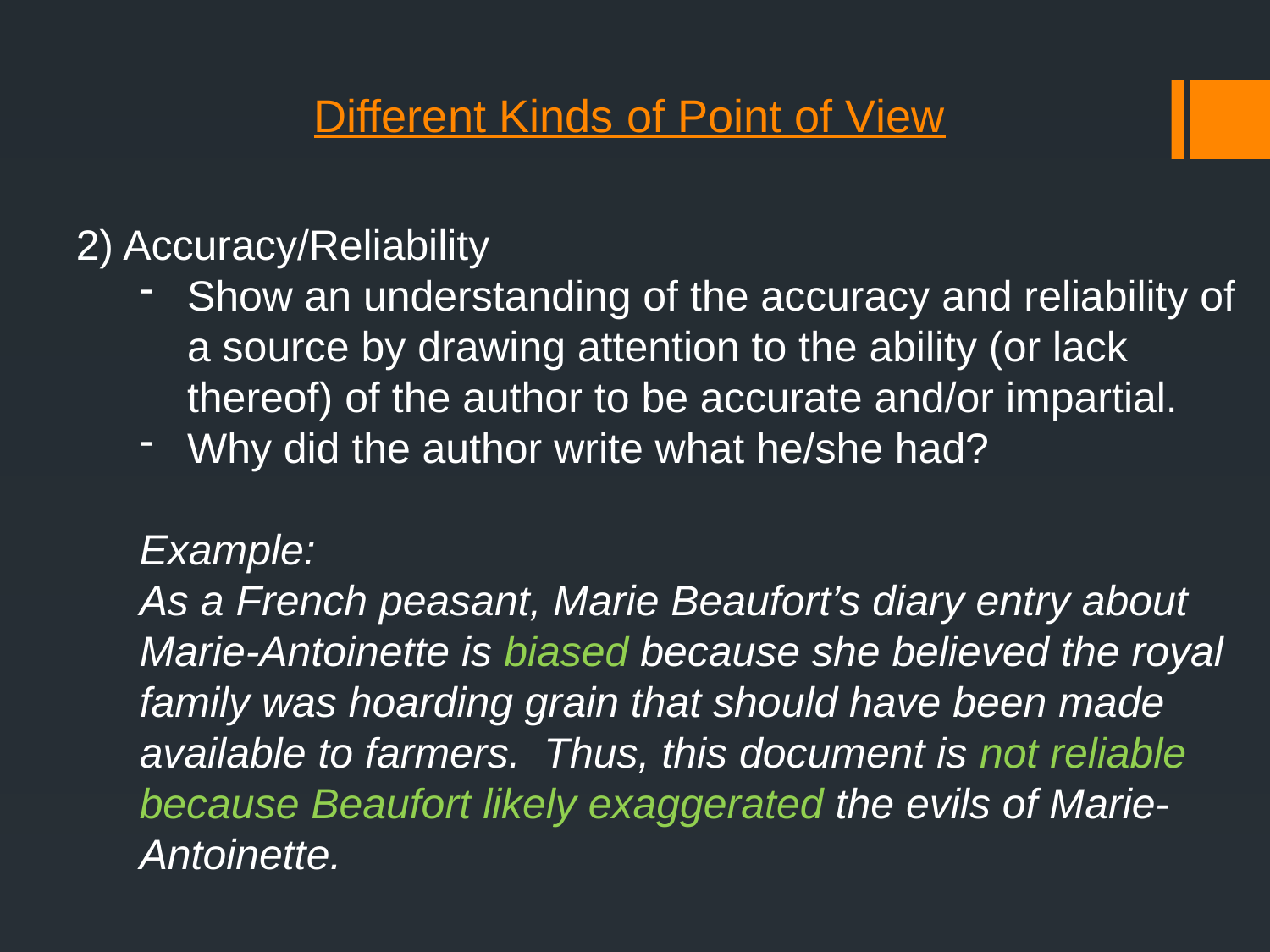

Different Kinds of Point of View
2) Accuracy/Reliability
Show an understanding of the accuracy and reliability of a source by drawing attention to the ability (or lack thereof) of the author to be accurate and/or impartial.
Why did the author write what he/she had?

Example:
As a French peasant, Marie Beaufort’s diary entry about Marie-Antoinette is biased because she believed the royal family was hoarding grain that should have been made available to farmers.  Thus, this document is not reliable because Beaufort likely exaggerated the evils of Marie-Antoinette.